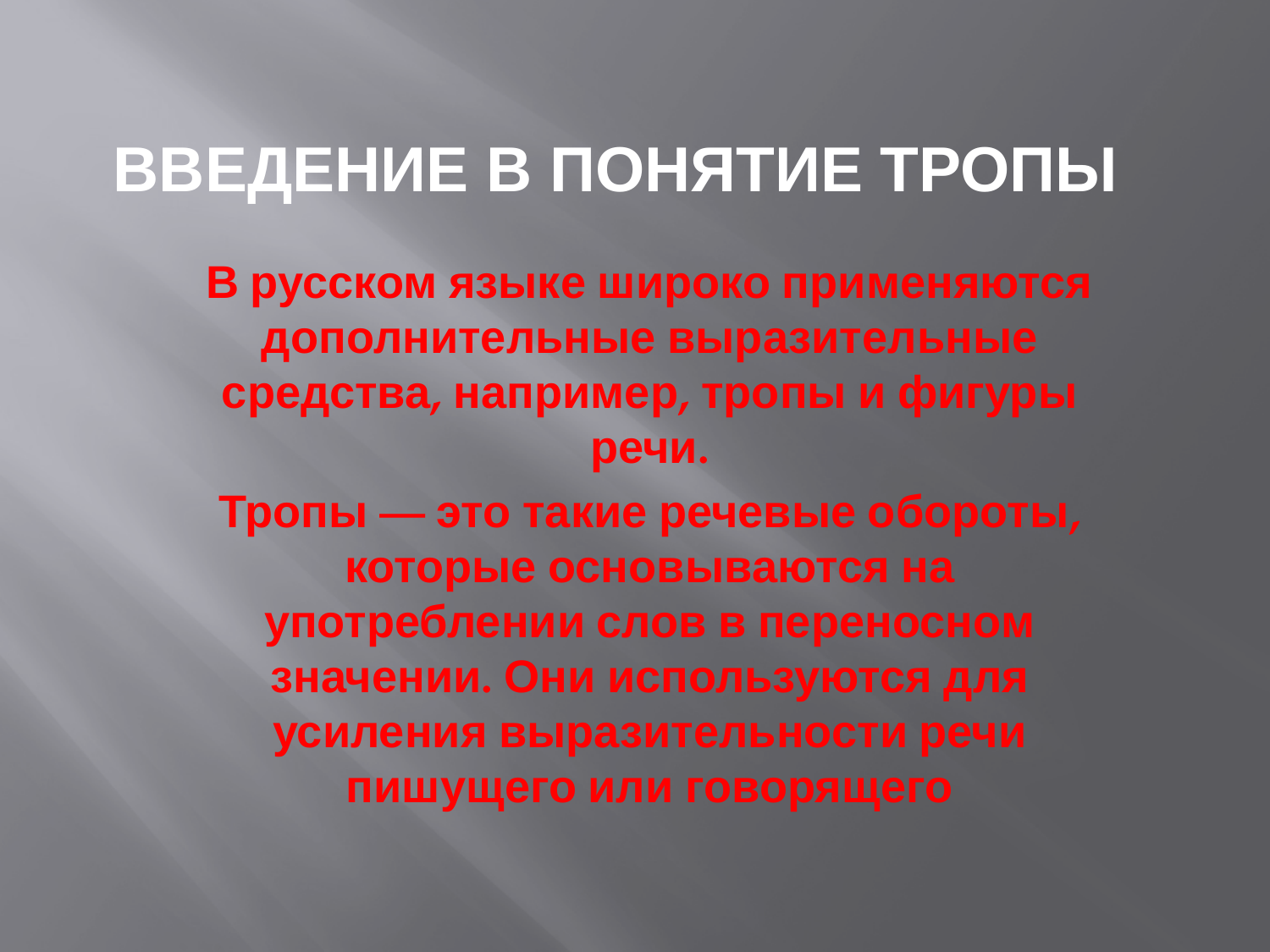

# Введение в понятие ТРОПЫ
В русском языке широко применяются дополнительные выразительные средства, например, тропы и фигуры речи.
Тропы — это такие речевые обороты, которые основываются на употреблении слов в переносном значении. Они используются для усиления выразительности речи пишущего или говорящего